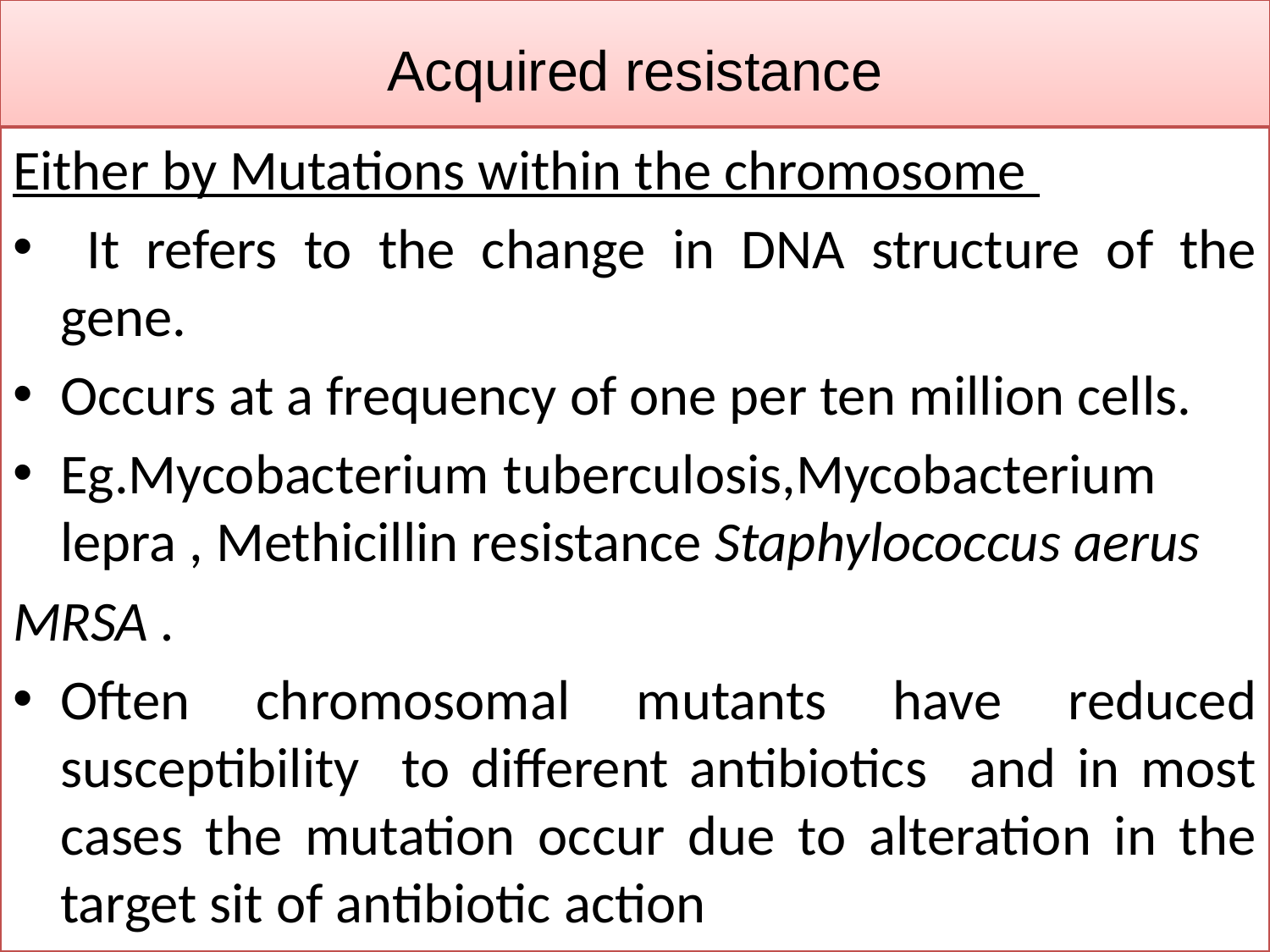

# Acquired resistance
Either by Mutations within the chromosome
 It refers to the change in DNA structure of the gene.
Occurs at a frequency of one per ten million cells.
Eg.Mycobacterium.tuberculosis,Mycobacterium lepra , Methicillin resistance Staphylococcus aerus
MRSA .
Often chromosomal mutants have reduced susceptibility  to different antibiotics  and in most cases the mutation occur due to alteration in the target sit of antibiotic action